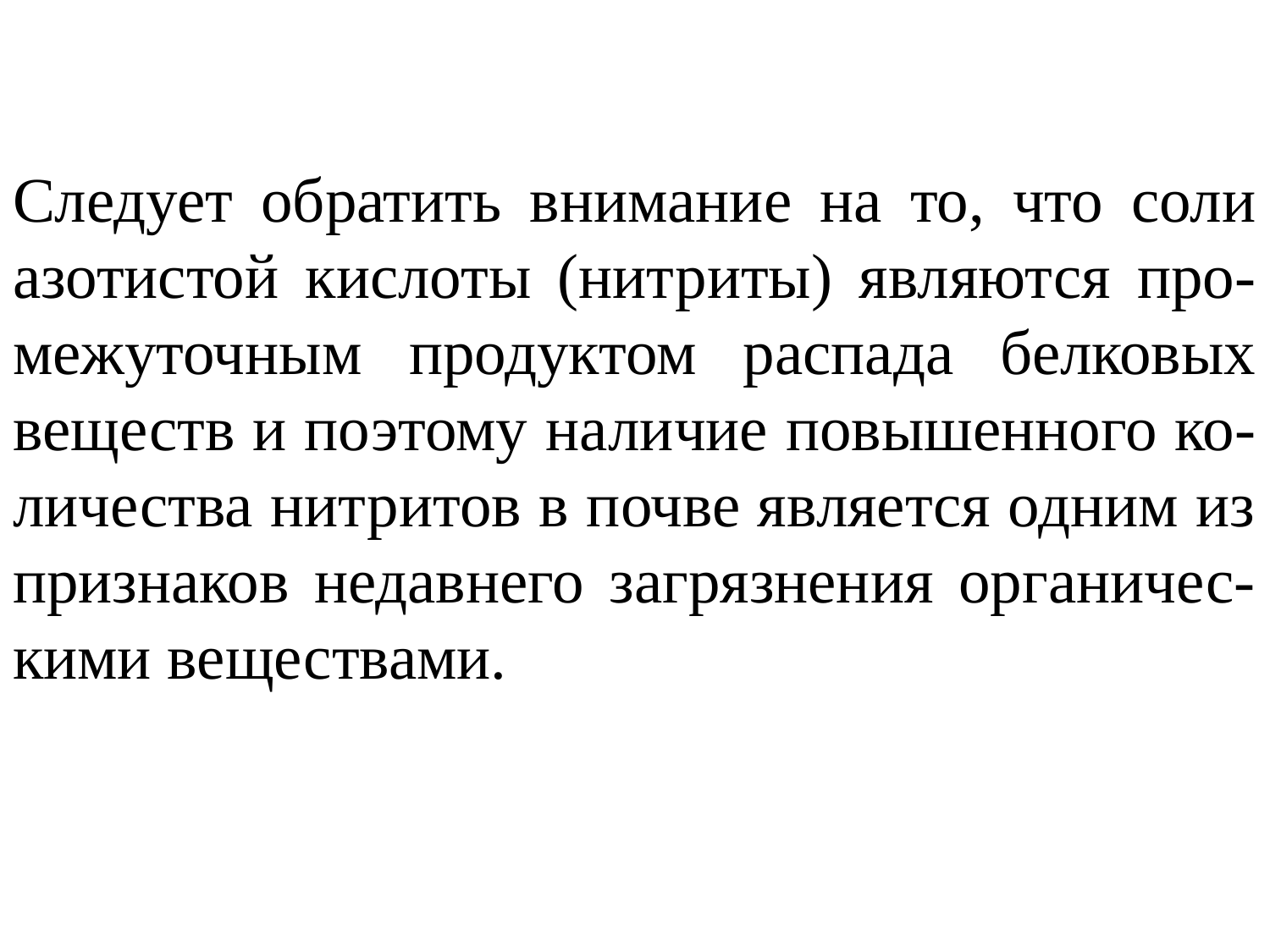

Следует обратить внимание на то, что соли азотистой кислоты (нитриты) являются про-межуточным продуктом распада белковых веществ и поэтому наличие повышенного ко-личества нитритов в почве является одним из признаков недавнего загрязнения органичес-кими веществами.